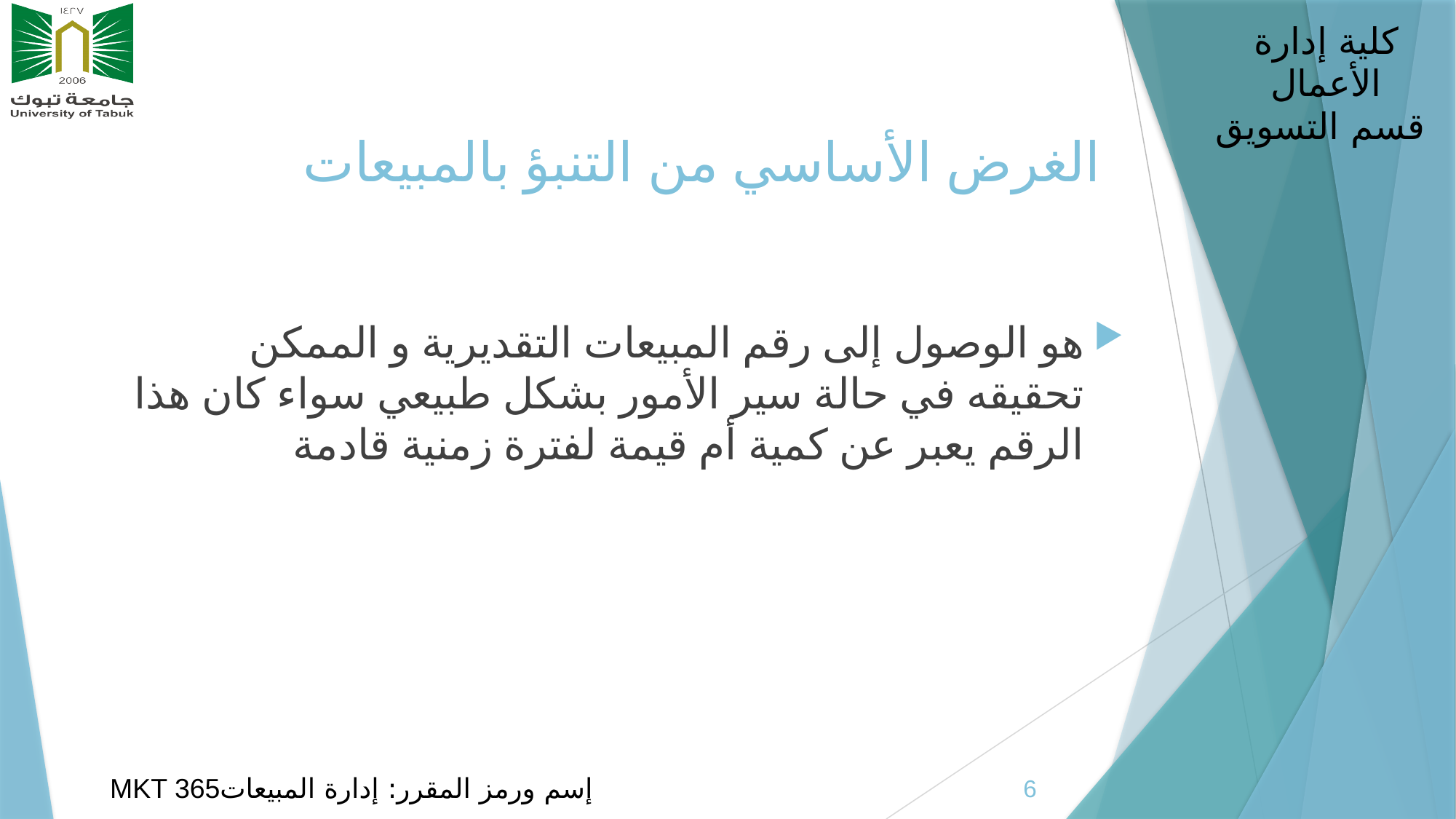

# الغرض الأساسي من التنبؤ بالمبيعات
هو الوصول إلى رقم المبيعات التقديرية و الممكن تحقيقه في حالة سير الأمور بشكل طبيعي سواء كان هذا الرقم يعبر عن كمية أم قيمة لفترة زمنية قادمة
6